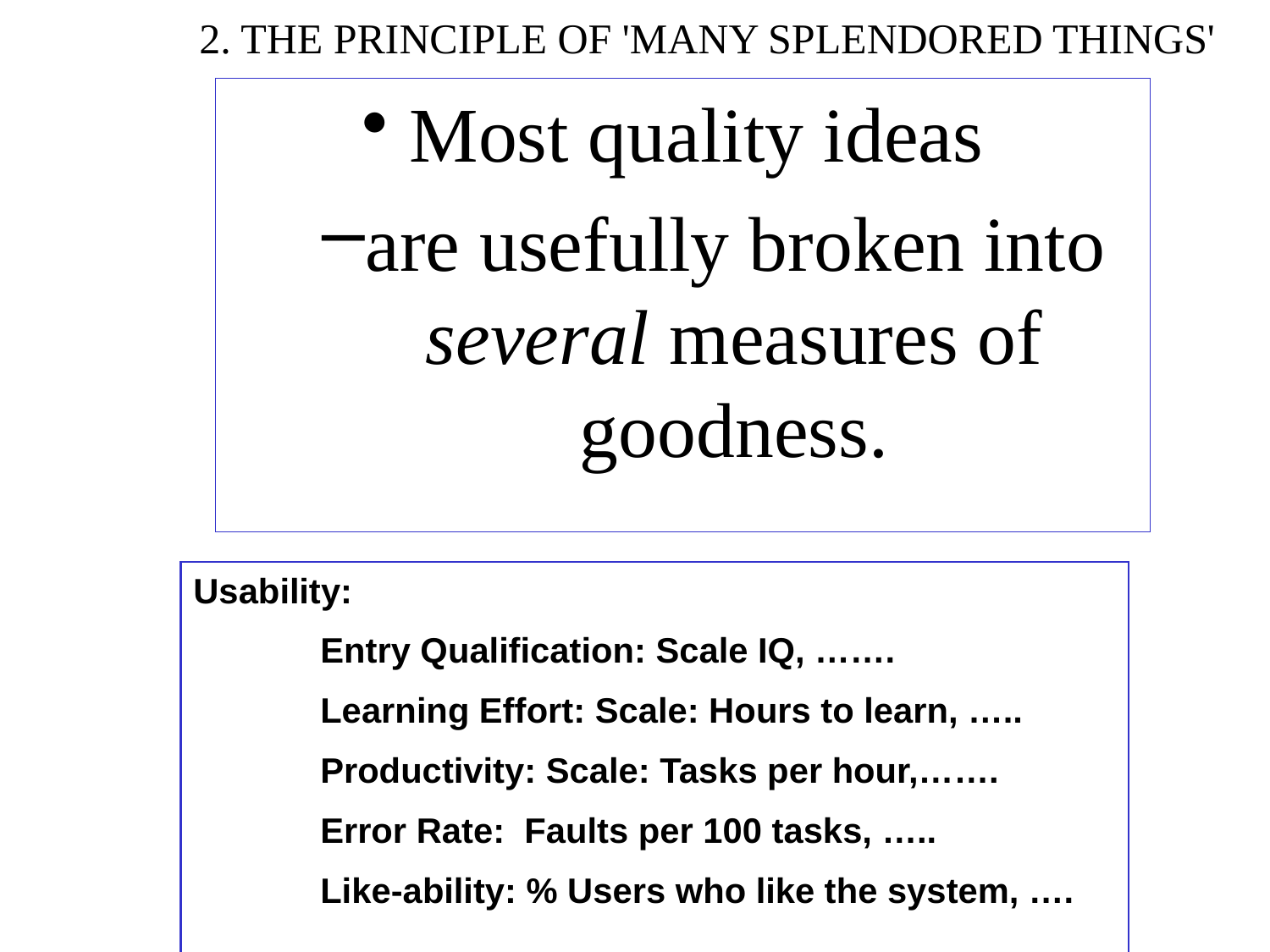

# 2. THE PRINCIPLE OF 'MANY SPLENDORED THINGS'
Most quality ideas
are usefully broken into several measures of goodness.
Usability:
	Entry Qualification: Scale IQ, …….
	Learning Effort: Scale: Hours to learn, …..
	Productivity: Scale: Tasks per hour,…….
	Error Rate:  Faults per 100 tasks, …..
	Like-ability: % Users who like the system, ….